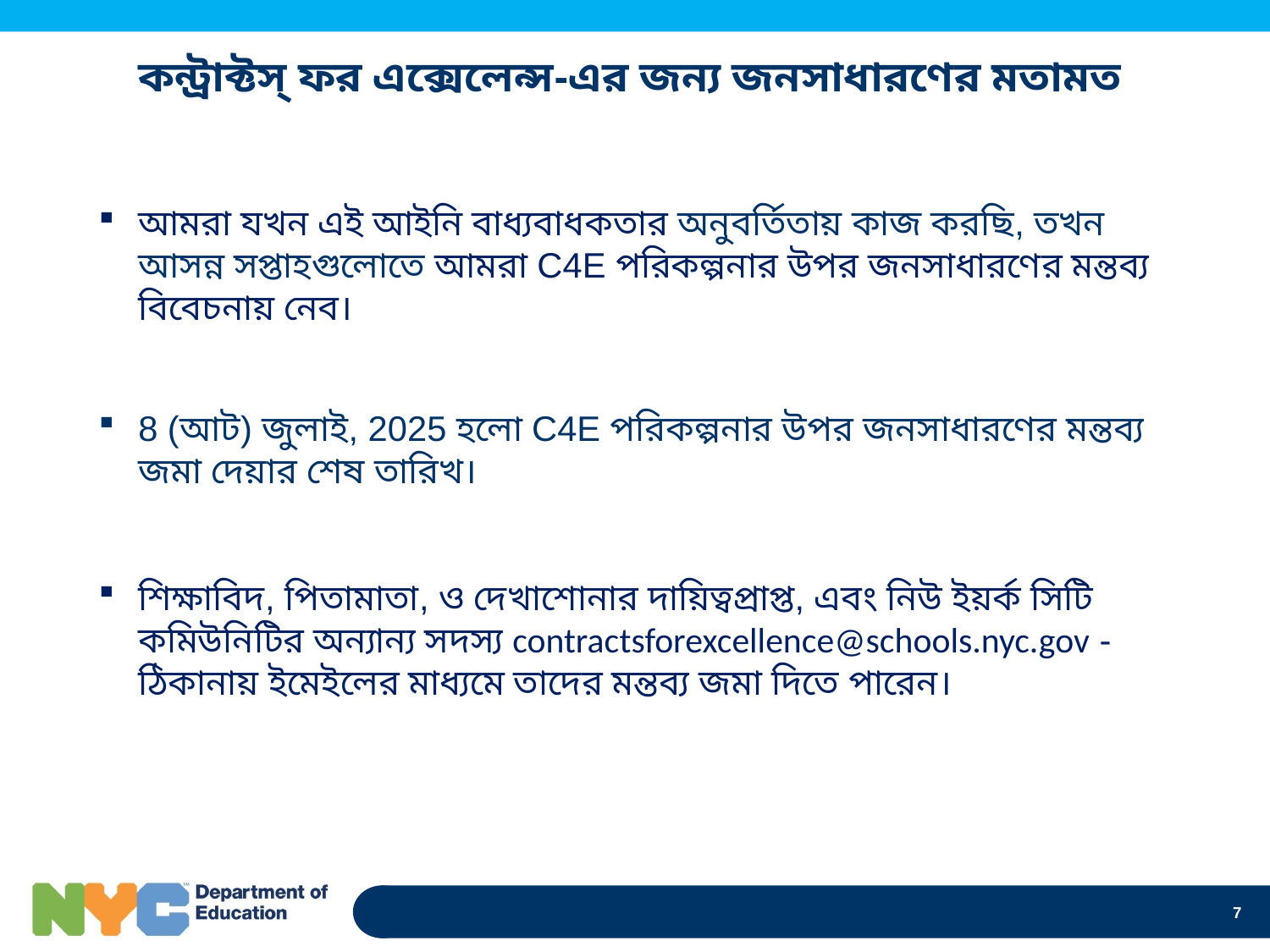

# কন্ট্রাক্টস্‌ ফর এক্সেলেন্স-এর জন্য জনসাধারণের মতামত
আমরা যখন এই আইনি বাধ্যবাধকতার অনুবর্তিতায় কাজ করছি, তখন আসন্ন সপ্তাহগুলোতে আমরা C4E পরিকল্পনার উপর জনসাধারণের মন্তব্য বিবেচনায় নেব।

8 (আট) জুলাই, 2025 হলো C4E পরিকল্পনার উপর জনসাধারণের মন্তব্য জমা দেয়ার শেষ তারিখ।

শিক্ষাবিদ, পিতামাতা, ও দেখাশোনার দায়িত্বপ্রাপ্ত, এবং নিউ ইয়র্ক সিটি কমিউনিটির অন্যান্য সদস্য contractsforexcellence@schools.nyc.gov -ঠিকানায় ইমেইলের মাধ্যমে তাদের মন্তব্য জমা দিতে পারেন।

7